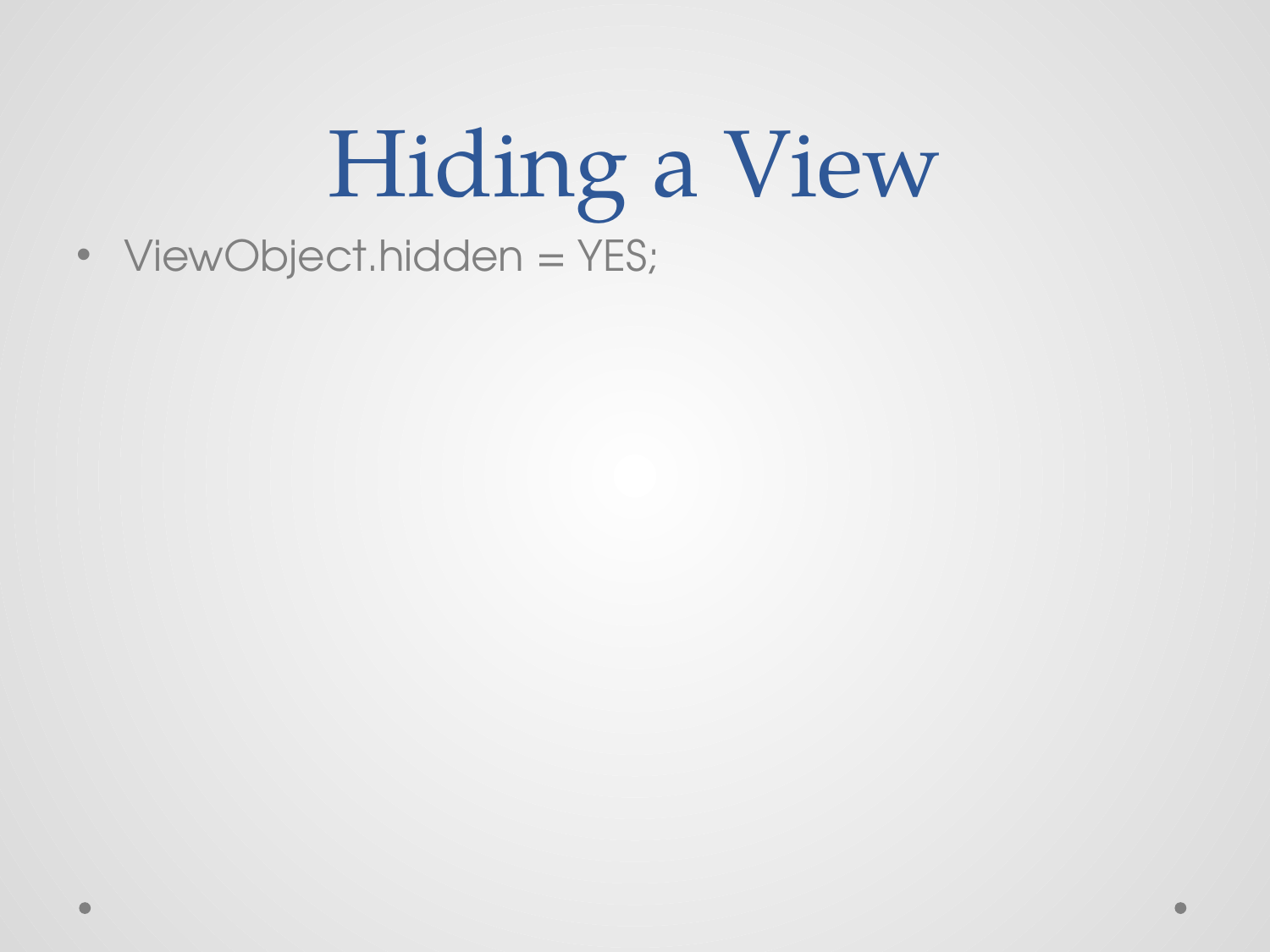

# Hiding a View
ViewObject.hidden = YES;